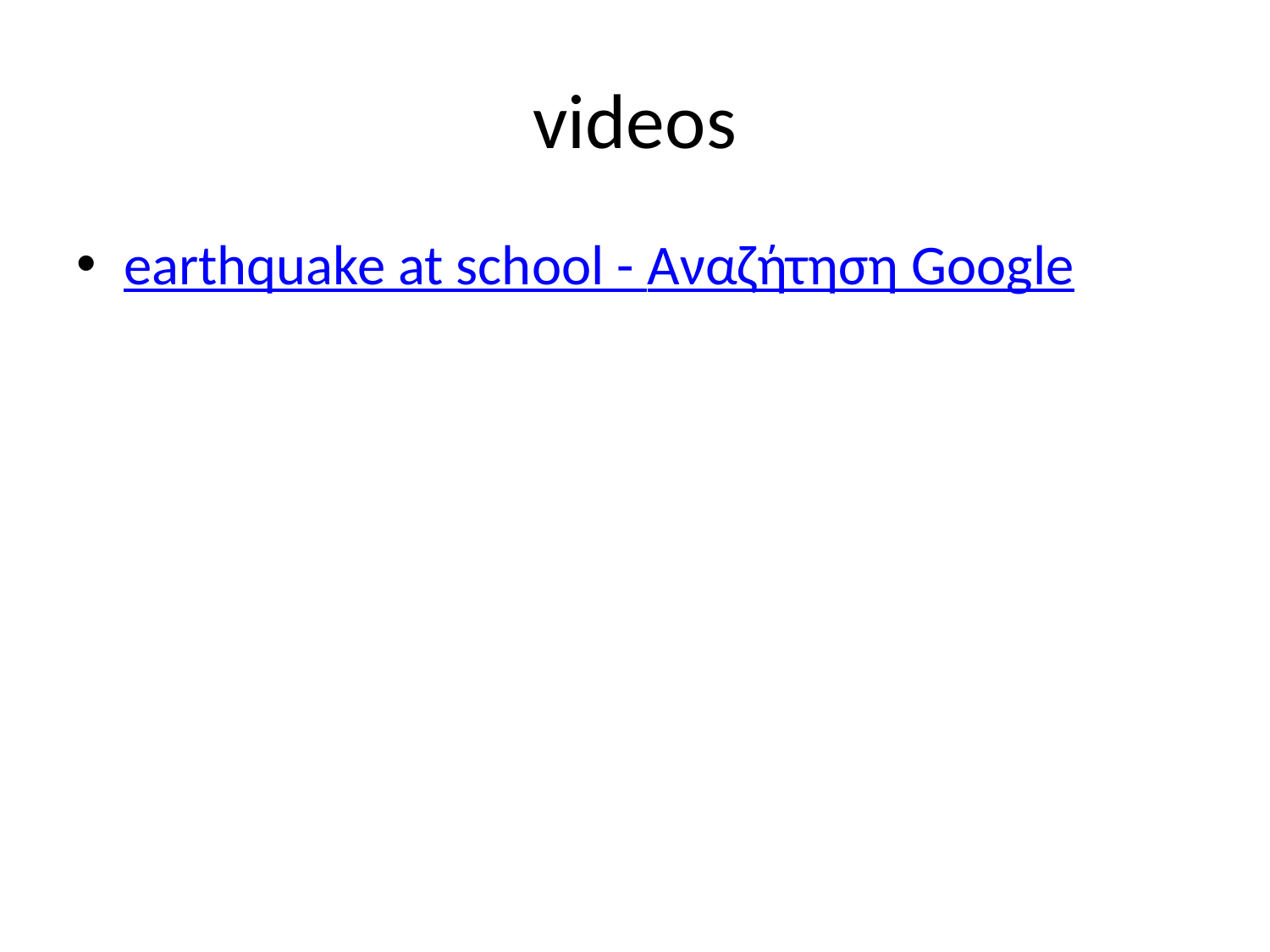

# videos
earthquake at school - Αναζήτηση Google